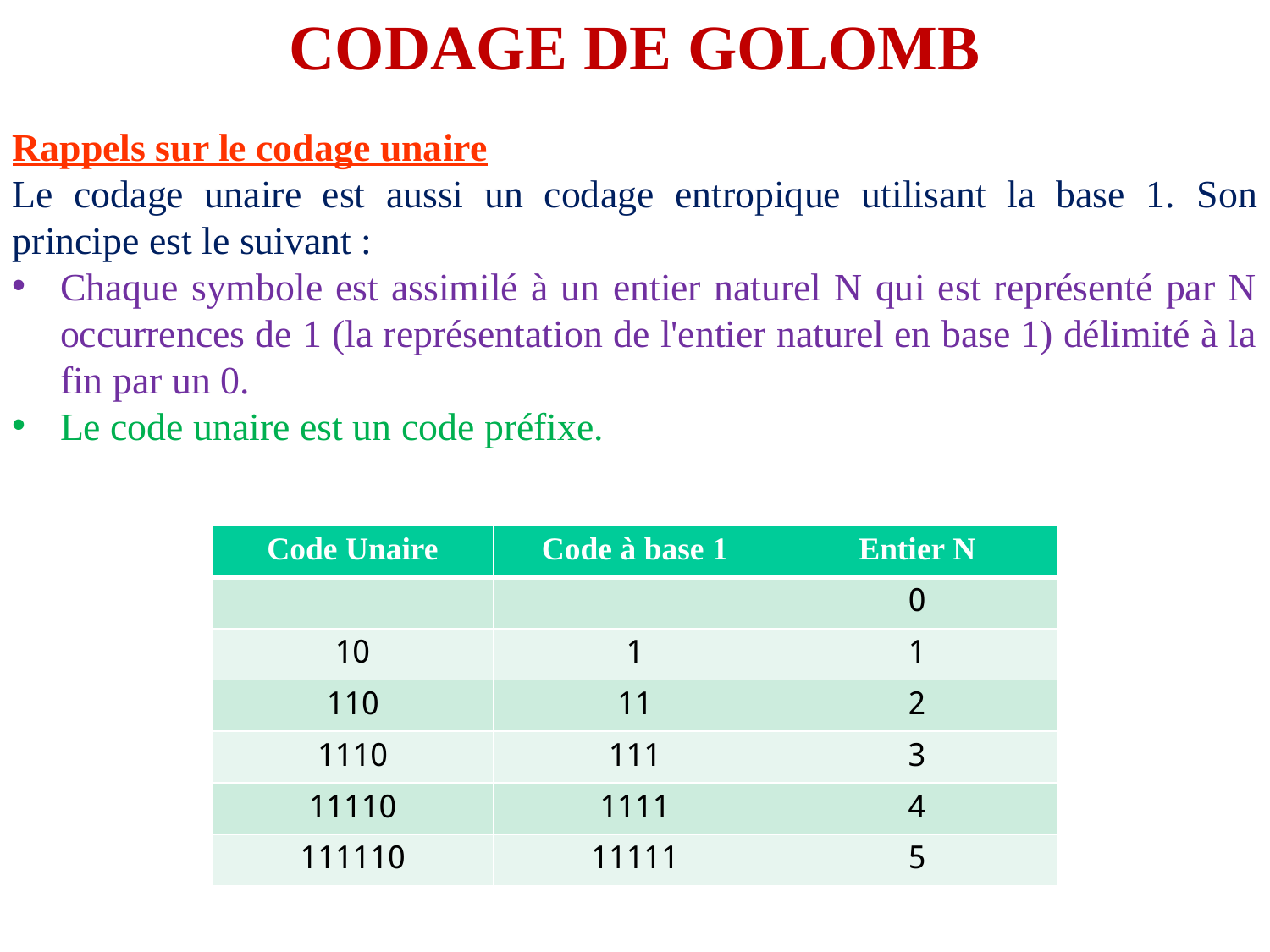

CODAGE DE GOLOMB
Rappels sur le codage unaire
Le codage unaire est aussi un codage entropique utilisant la base 1. Son principe est le suivant :
Chaque symbole est assimilé à un entier naturel N qui est représenté par N occurrences de 1 (la représentation de l'entier naturel en base 1) délimité à la fin par un 0.
Le code unaire est un code préfixe.

| Code Unaire | Code à base 1 | Entier N |
| --- | --- | --- |
|  |  | 0 |
| 10 | 1 | 1 |
| 110 | 11 | 2 |
| 1110 | 111 | 3 |
| 11110 | 1111 | 4 |
| 111110 | 11111 | 5 |